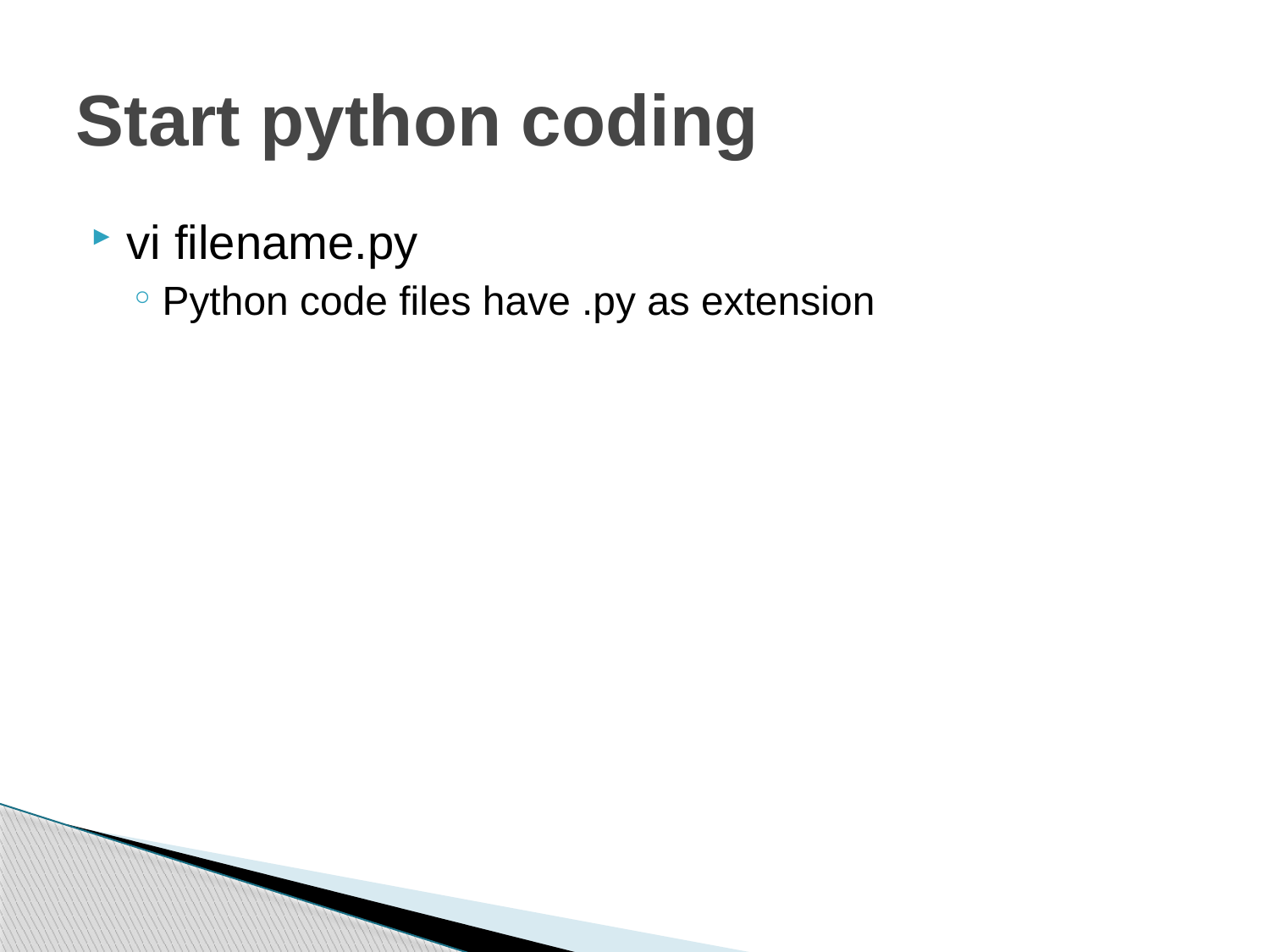

# Start python coding
vi filename.py
Python code files have .py as extension